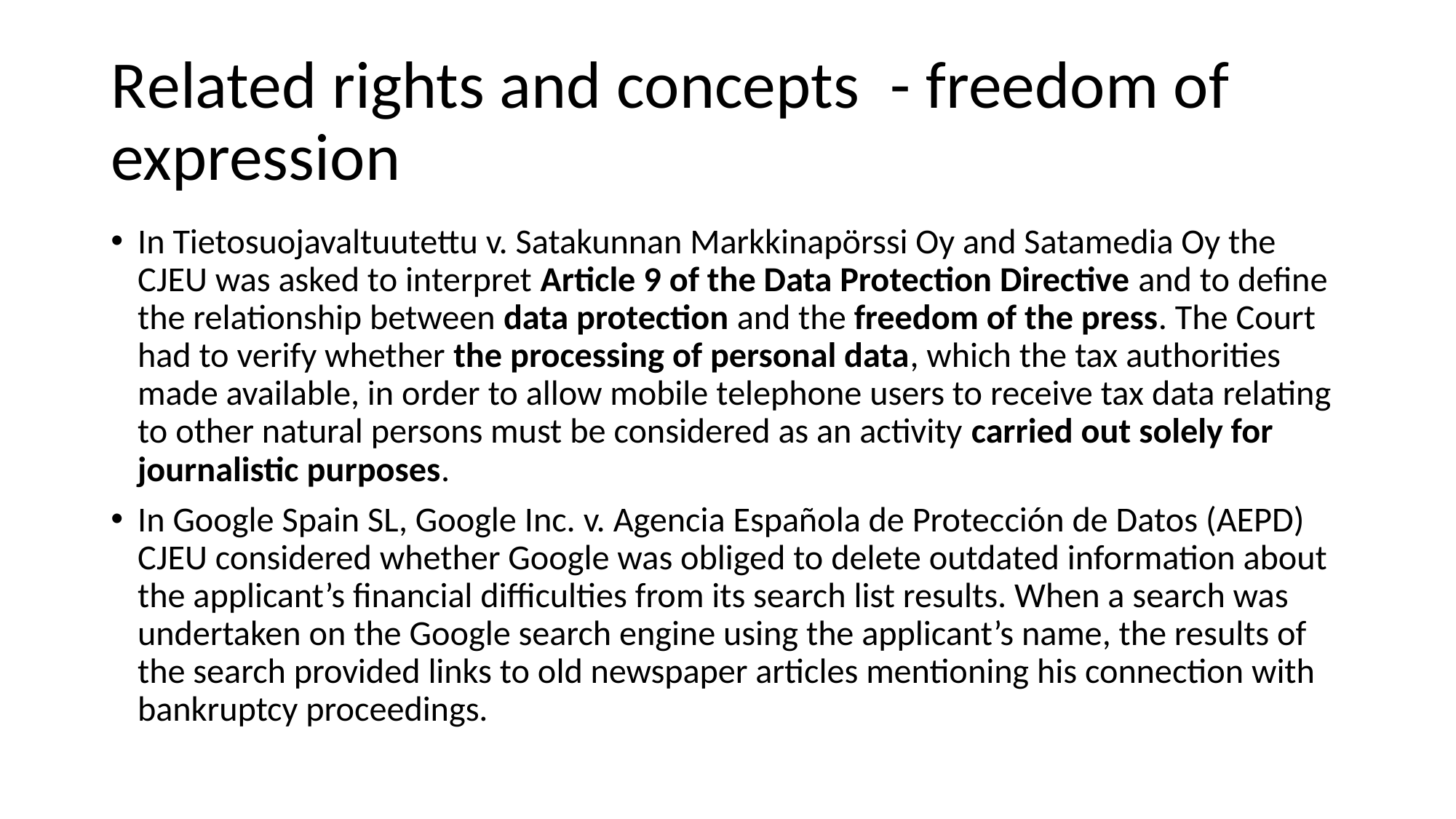

# Related rights and concepts  - freedom of expression
In Tietosuojavaltuutettu v. Satakunnan Markkinapörssi Oy and Satamedia Oy the CJEU was asked to interpret Article 9 of the Data Protection Directive and to define the relationship between data protection and the freedom of the press. The Court had to verify whether the processing of personal data, which the tax authorities made available, in order to allow mobile telephone users to receive tax data relating to other natural persons must be considered as an activity carried out solely for journalistic purposes.
In Google Spain SL, Google Inc. v. Agencia Española de Protección de Datos (AEPD) CJEU considered whether Google was obliged to delete outdated information about the applicant’s financial difficulties from its search list results. When a search was undertaken on the Google search engine using the applicant’s name, the results of the search provided links to old newspaper articles mentioning his connection with bankruptcy proceedings.